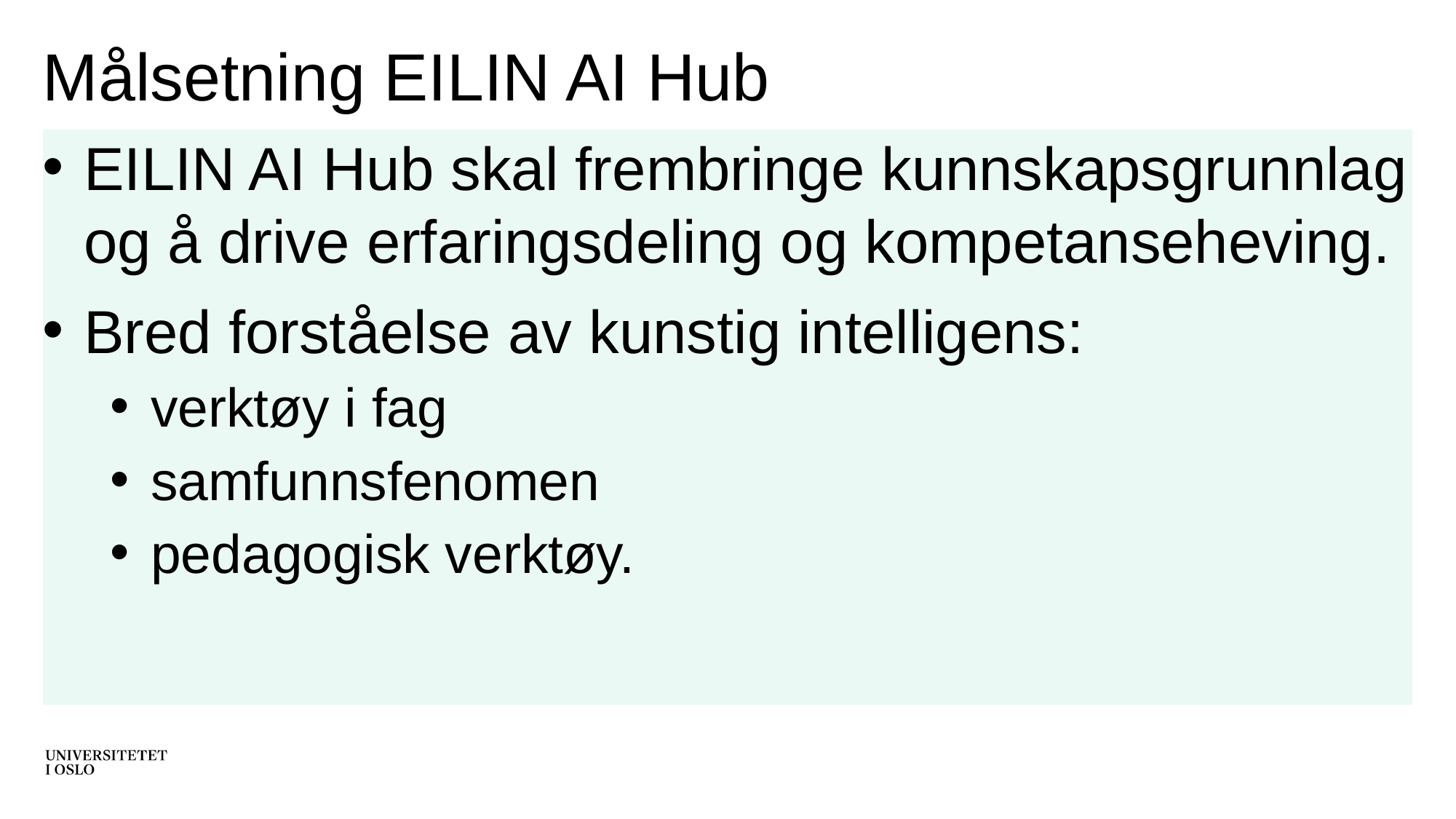

# Målsetning EILIN AI Hub
EILIN AI Hub skal frembringe kunnskapsgrunnlag og å drive erfaringsdeling og kompetanseheving.
Bred forståelse av kunstig intelligens:
verktøy i fag
samfunnsfenomen
pedagogisk verktøy.